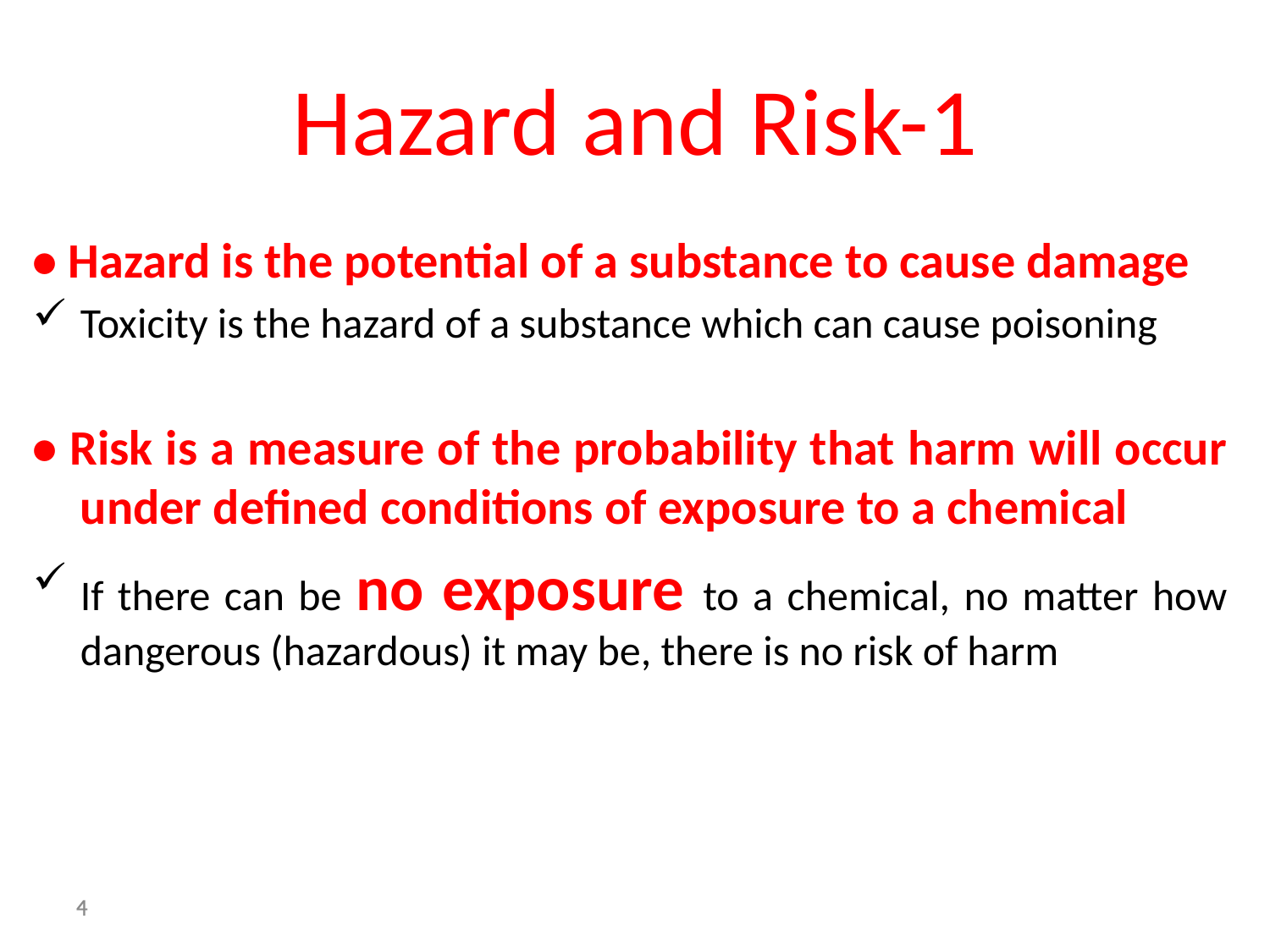

# Hazard and Risk-1
• Hazard is the potential of a substance to cause damage
Toxicity is the hazard of a substance which can cause poisoning

• Risk is a measure of the probability that harm will occur under defined conditions of exposure to a chemical
If there can be no exposure to a chemical, no matter how dangerous (hazardous) it may be, there is no risk of harm
4